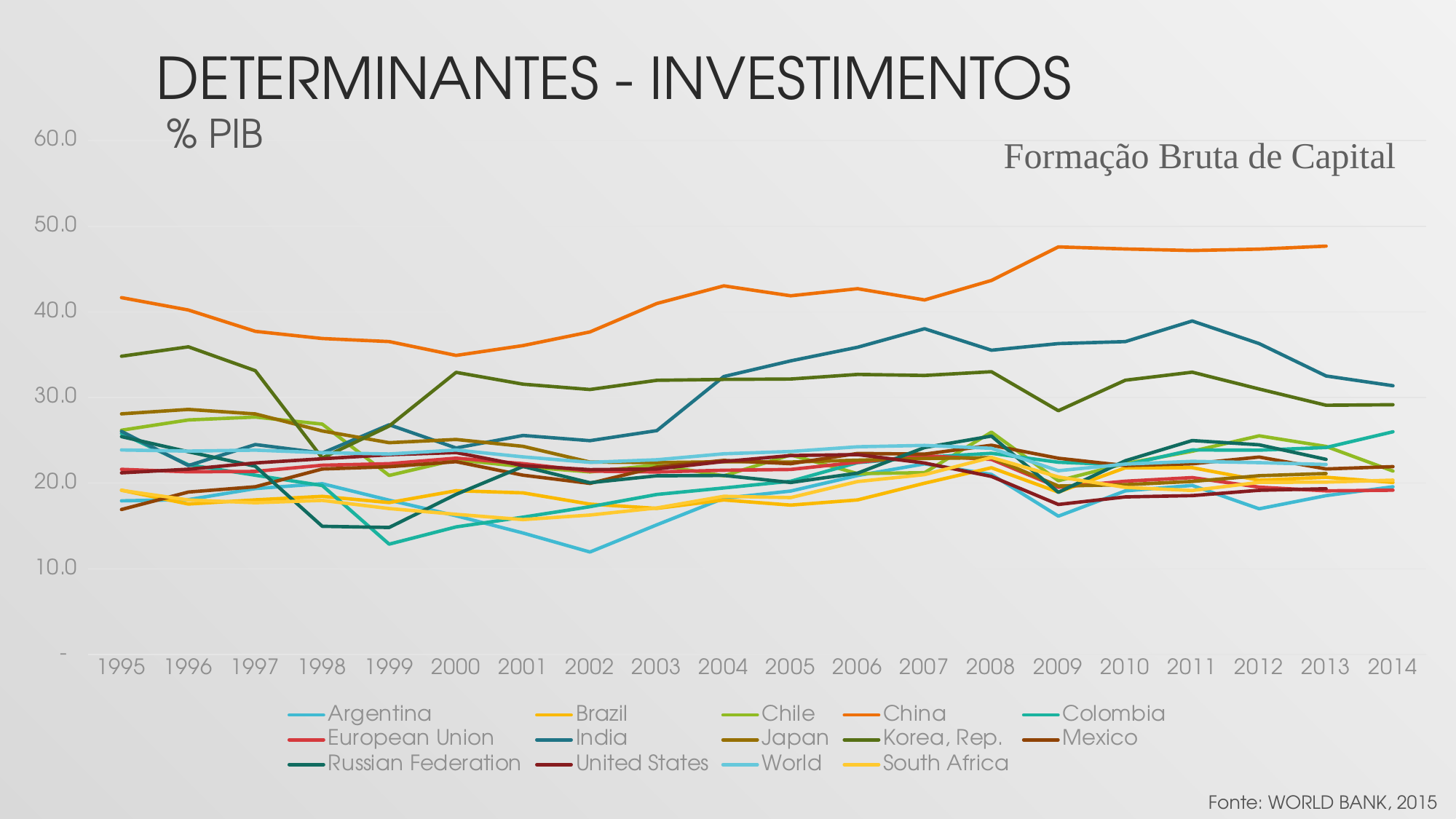

# Determinantes - investimentos
% PIB

### Chart

| Category | Argentina | Brazil | Chile | China | Colombia | European Union | India | Japan | Korea, Rep. | Mexico | Russian Federation | United States | World | South Africa |
|---|---|---|---|---|---|---|---|---|---|---|---|---|---|---|
| 1995 | 17.937811916556782 | 19.17751409530018 | 26.184819696393646 | 41.66560335548292 | 25.798743328757766 | 21.613508376273483 | 26.053337656769177 | 28.09791932301509 | 34.82430566389295 | 16.926085034032024 | 25.43927196359818 | 21.204948813031212 | 23.874571861150375 | 19.166658084455225 |
| 1996 | 18.082140439225096 | 17.564116163882794 | 27.38275398995092 | 40.21793347426309 | 22.150938658983247 | 21.32312905062985 | 22.057395838594243 | 28.614503253148644 | 35.92428098225912 | 18.962484690047386 | 23.667695985655943 | 21.62921903162885 | 23.740490143491947 | 18.040019366998592 |
| 1997 | 19.370157652658786 | 18.051962188004993 | 27.72259859533706 | 37.729055325792054 | 20.923750624047404 | 21.371645863926954 | 24.513264452715553 | 28.08613865908968 | 33.13428384947785 | 19.57975828770924 | 21.976520811099252 | 22.36309049818697 | 23.858333056241413 | 17.715131357034114 |
| 1998 | 19.934972022749754 | 18.462800141155185 | 26.898804328675237 | 36.89071046620258 | 19.7280791808155 | 22.09119301868133 | 23.51398917999872 | 26.100258645621153 | 22.935391190085078 | 21.652572554916112 | 14.964253118344995 | 22.848405926703084 | 23.554648988118927 | 17.991495843174736 |
| 1999 | 18.013970647883944 | 17.73487860680029 | 20.90257878190264 | 36.53657871306176 | 12.880134170813376 | 22.278265048955774 | 26.823879370411618 | 24.7313742515397 | 26.673147208034027 | 21.92183932379524 | 14.830403051915741 | 23.317955444700054 | 23.404035361072758 | 17.035109633490503 |
| 2000 | 16.192696261045114 | 19.119377699340557 | 22.739390176383296 | 34.920918093775775 | 14.895627029074815 | 22.917757164123632 | 24.114746836400506 | 25.104656180127876 | 32.94170433944783 | 22.50547108591791 | 18.693878668418748 | 23.568907022698298 | 23.86823778395509 | 16.365332852774934 |
| 2001 | 14.179181549460498 | 18.869742061004967 | 21.924874593701837 | 36.06534482508452 | 16.032251351554784 | 22.28183745992071 | 25.572815017125127 | 24.3038577118632 | 31.559591539700953 | 20.92958457663011 | 21.949774140167268 | 22.05148569586542 | 23.068727102694098 | 15.74460664339385 |
| 2002 | 11.960618081771067 | 17.55176929994508 | 21.31168323687194 | 37.65640237351449 | 17.251541844833138 | 21.4040439903676 | 24.96828458688625 | 22.45937569493556 | 30.939593712829204 | 19.9741526380085 | 20.05056975750229 | 21.57656095906596 | 22.433244143820712 | 16.27797645175034 |
| 2003 | 15.1375530546581 | 17.056873881222206 | 22.128465534746105 | 40.97914100725957 | 18.68181901632121 | 21.30979897474912 | 26.13817180255361 | 22.39932341033904 | 32.01490562394056 | 21.88652269156759 | 20.858958480261037 | 21.659990252522224 | 22.733480718017834 | 17.105889415988955 |
| 2004 | 18.237314949771577 | 18.03885730623039 | 20.85456086537143 | 43.03809197557904 | 19.44099661426687 | 21.508767544595724 | 32.45413968000509 | 22.50379323810021 | 32.117062700028114 | 22.655241666672154 | 20.90127507936618 | 22.52673091035646 | 23.42850735064915 | 18.466584605007323 |
| 2005 | 19.077265207248328 | 17.437018127433536 | 23.297710659485464 | 41.88197029733862 | 20.22101623960771 | 21.59868713335614 | 34.279635356923684 | 22.466347689932388 | 32.163075495003085 | 22.27116325696056 | 20.07749691753153 | 23.222954260689434 | 23.697987001794353 | 18.314973477559224 |
| 2006 | 20.88928324817098 | 18.04376459144776 | 21.111685860076058 | 42.706758696956584 | 22.40308623644822 | 22.44340386057953 | 35.87168745025932 | 22.680629264220318 | 32.70067758074958 | 23.46883585420134 | 21.171591803268694 | 23.333040798251258 | 24.255142431391345 | 20.190486102315848 |
| 2007 | 22.249400162408335 | 19.99138346840047 | 21.226414632683664 | 41.39373683397545 | 23.02701172889911 | 23.2008757659509 | 38.03418563389455 | 22.883581896356784 | 32.57953115711189 | 23.39196184306294 | 24.16451403361085 | 22.35137161559882 | 24.4128906815918 | 20.994112135404297 |
| 2008 | 21.02331599131079 | 21.799821723362285 | 25.959070183344384 | 43.66994841700929 | 23.487201278101676 | 22.773144293241437 | 35.525404055723875 | 22.97684819495568 | 33.01851294196555 | 24.43629608919993 | 25.501219708686385 | 20.78624150070978 | 24.069082267942903 | 23.00550808615976 |
| 2009 | 16.147267633987976 | 18.955769740404197 | 20.283337680127737 | 47.58371798447585 | 22.4400422473531 | 19.51869598582282 | 36.296963619191864 | 19.665270545595174 | 28.46565769546755 | 22.9068677834853 | 18.926375735594327 | 17.51290456121024 | 21.453693632463494 | 20.7251582079977 |
| 2010 | 19.097892565527257 | 21.79577985687584 | 22.286168403240854 | 47.34714861470813 | 22.12620475515852 | 20.226578232383645 | 36.5284267025565 | 19.823485170747645 | 32.02287506283055 | 22.055960291102412 | 22.615050552022396 | 18.394624244839676 | 22.22549450517381 | 19.512968429505687 |
| 2011 | 19.737203120814367 | 21.808257129240083 | 23.726308554766486 | 47.16653471211375 | 23.876340148477 | 20.648242832024607 | 38.93602951838411 | 20.20405643155217 | 32.95883260885388 | 22.260013098681643 | 24.983371177851087 | 18.544746250239886 | 22.54799553631638 | 19.143520381146995 |
| 2012 | 17.008634992618195 | 20.343404917575395 | 25.532959209731516 | 47.32490809993405 | 23.85252318439118 | 19.5380469627316 | 36.2974000316557 | 20.871191201034538 | 31.001238078934755 | 23.04986168160765 | 24.48497620377745 | 19.170696716569868 | 22.396748468697485 | 20.093592687470448 |
| 2013 | 18.548058562924 | 20.68780853925561 | 24.293727421279492 | 47.678090215149204 | 24.16857560009968 | 19.10339101496788 | 32.52107906477025 | 21.127449346840844 | 29.102209850057935 | 21.66005373464731 | 22.778324043948288 | 19.348161650013868 | 22.179915591194682 | 20.12106547079369 |
| 2014 | 19.58306617231705 | 20.08175313732962 | 21.411710561815813 | None | 26.00641140934627 | 19.17755484248369 | 31.381395344546025 | None | 29.161357181238966 | 21.929116090356 | None | None | None | 20.356015867413326 |
Fonte: WORLD BANK, 2015